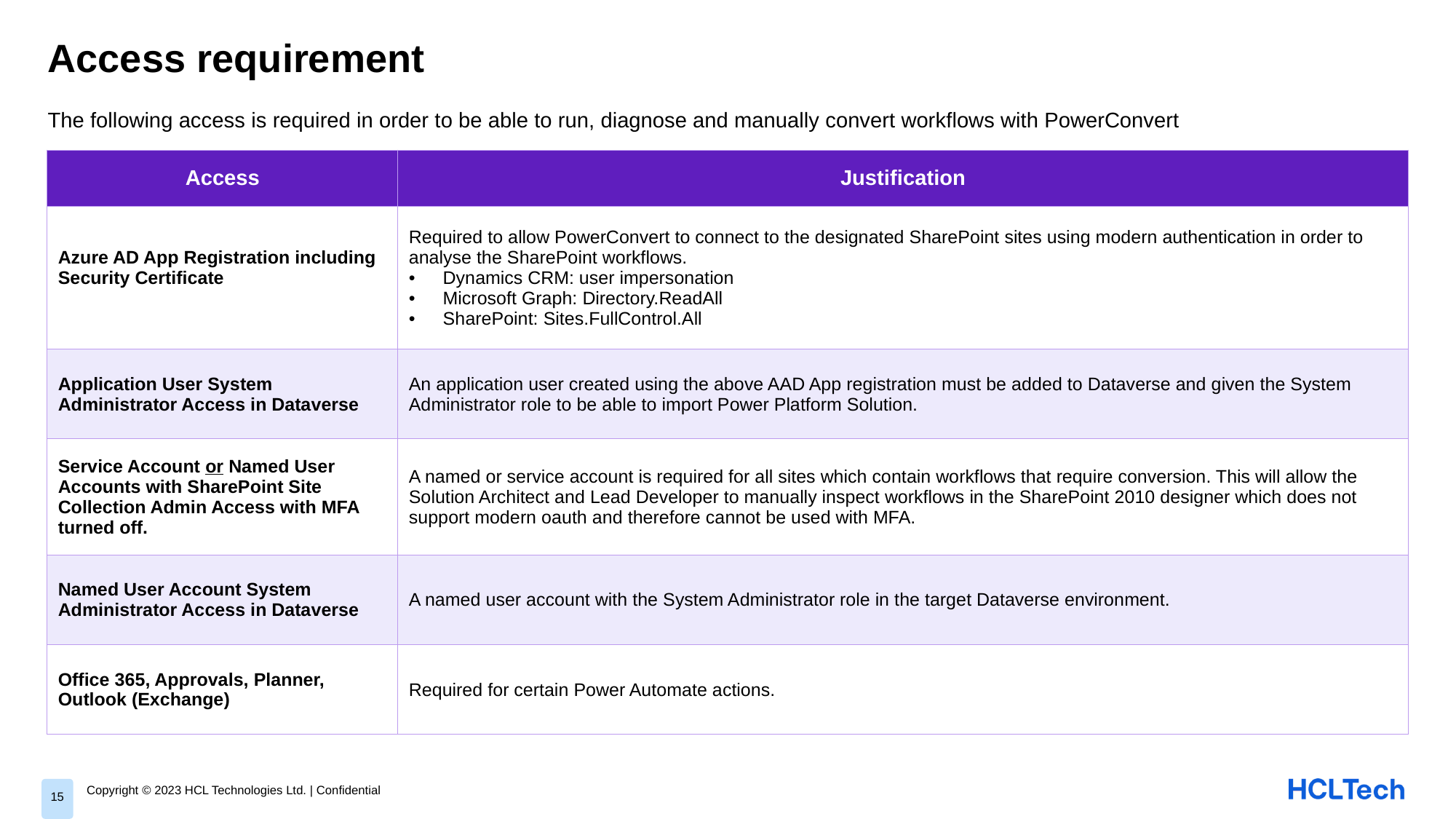

Access requirement
The following access is required in order to be able to run, diagnose and manually convert workflows with PowerConvert
| Access | Justification |
| --- | --- |
| Azure AD App Registration including Security Certificate | Required to allow PowerConvert to connect to the designated SharePoint sites using modern authentication in order to analyse the SharePoint workflows. Dynamics CRM: user impersonation Microsoft Graph: Directory.ReadAll SharePoint: Sites.FullControl.All |
| Application User System Administrator Access in Dataverse | An application user created using the above AAD App registration must be added to Dataverse and given the System Administrator role to be able to import Power Platform Solution. |
| Service Account or Named User Accounts with SharePoint Site Collection Admin Access with MFA turned off. | A named or service account is required for all sites which contain workflows that require conversion. This will allow the Solution Architect and Lead Developer to manually inspect workflows in the SharePoint 2010 designer which does not support modern oauth and therefore cannot be used with MFA. |
| Named User Account System Administrator Access in Dataverse | A named user account with the System Administrator role in the target Dataverse environment. |
| Office 365, Approvals, Planner, Outlook (Exchange) | Required for certain Power Automate actions. |
15